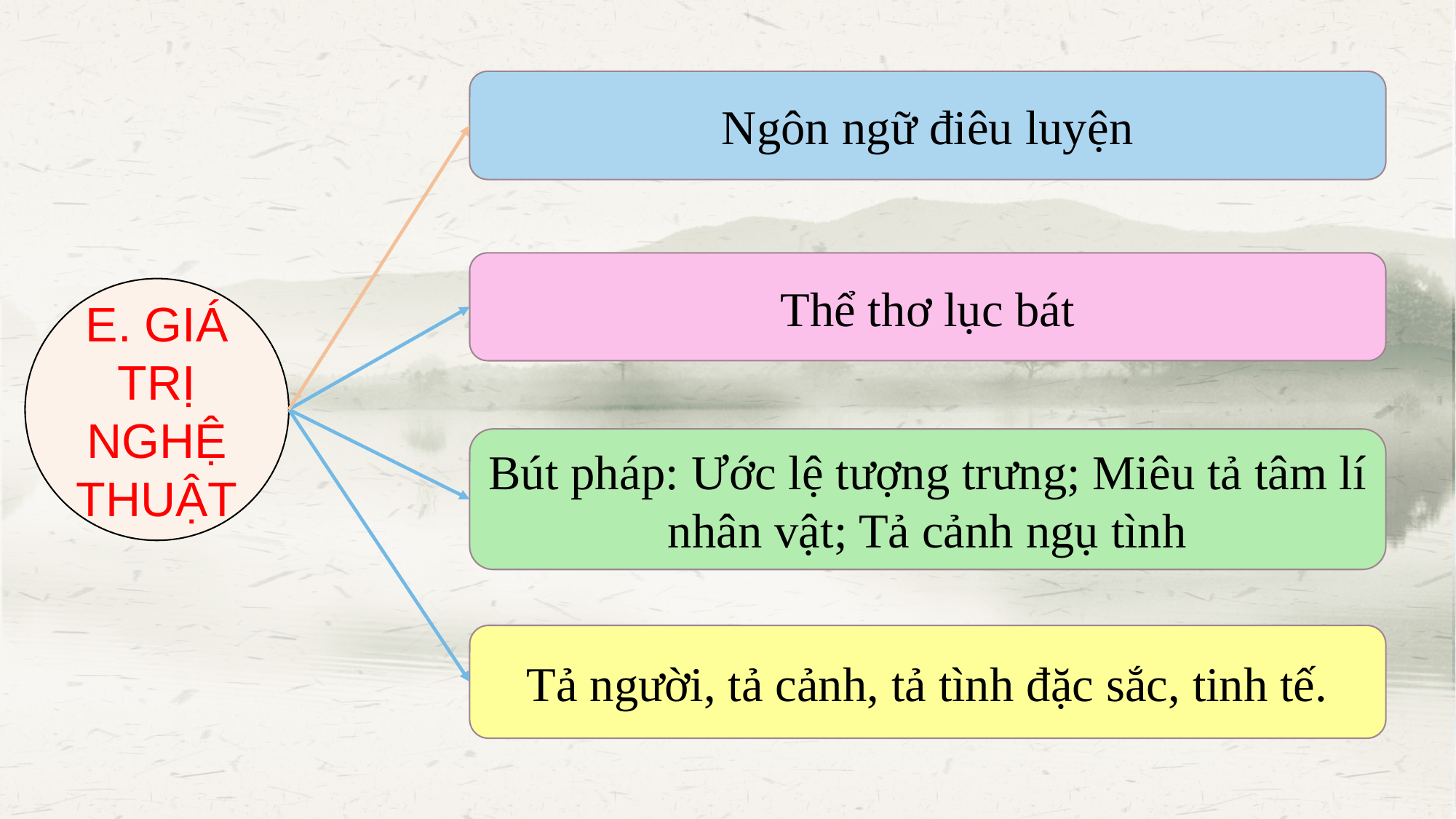

Ngôn ngữ điêu luyện
Thể thơ lục bát
E. GIÁ TRỊ NGHỆ THUẬT
Bút pháp: Ước lệ tượng trưng; Miêu tả tâm lí nhân vật; Tả cảnh ngụ tình
Tả người, tả cảnh, tả tình đặc sắc, tinh tế.